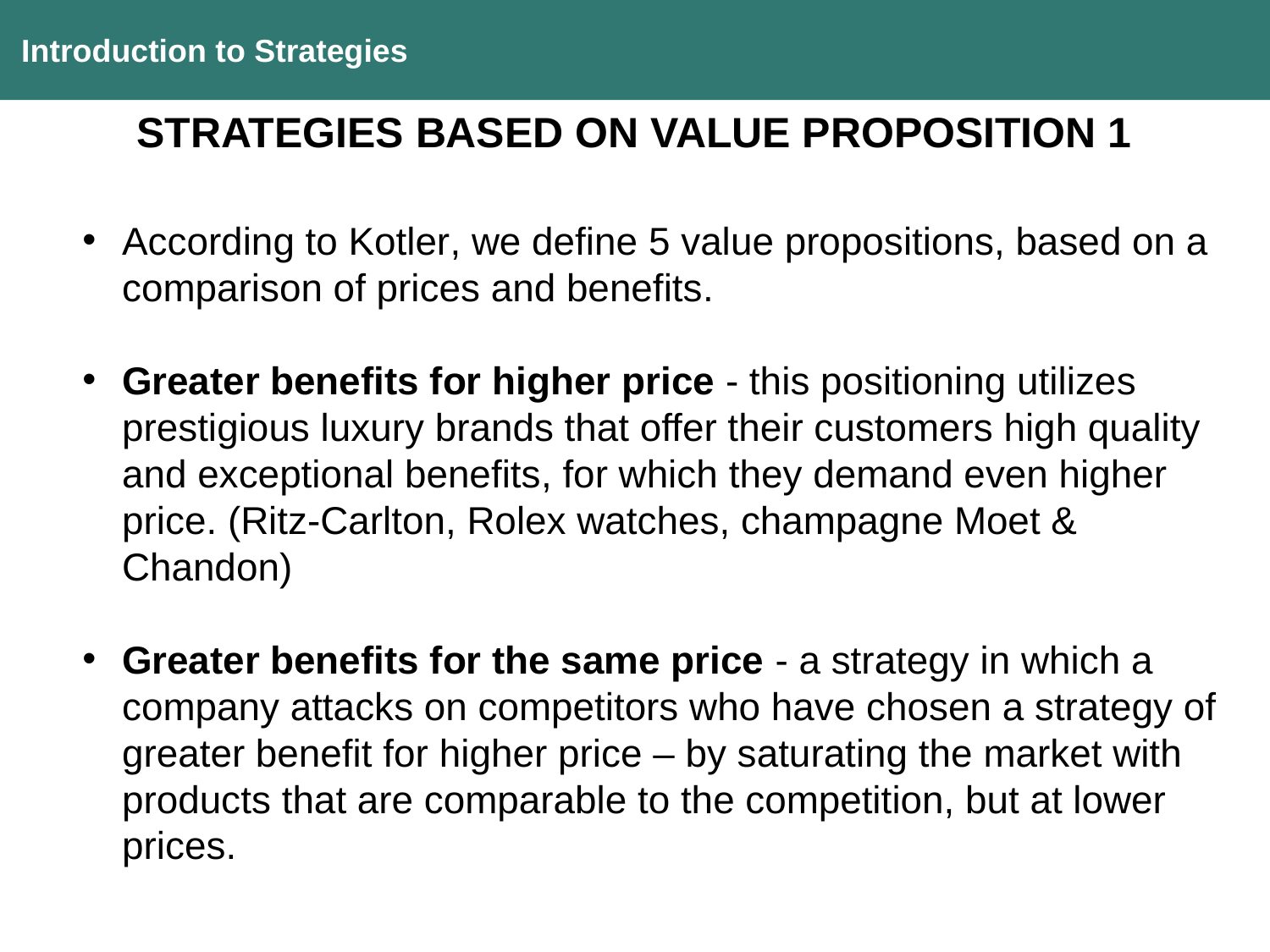

Introduction to Strategies
STRATEGIES BASED ON VALUE PROPOSITION 1
According to Kotler, we define 5 value propositions, based on a comparison of prices and benefits.

Greater benefits for higher price - this positioning utilizes prestigious luxury brands that offer their customers high quality and exceptional benefits, for which they demand even higher price. (Ritz-Carlton, Rolex watches, champagne Moet & Chandon)

Greater benefits for the same price - a strategy in which a company attacks on competitors who have chosen a strategy of greater benefit for higher price – by saturating the market with products that are comparable to the competition, but at lower prices.